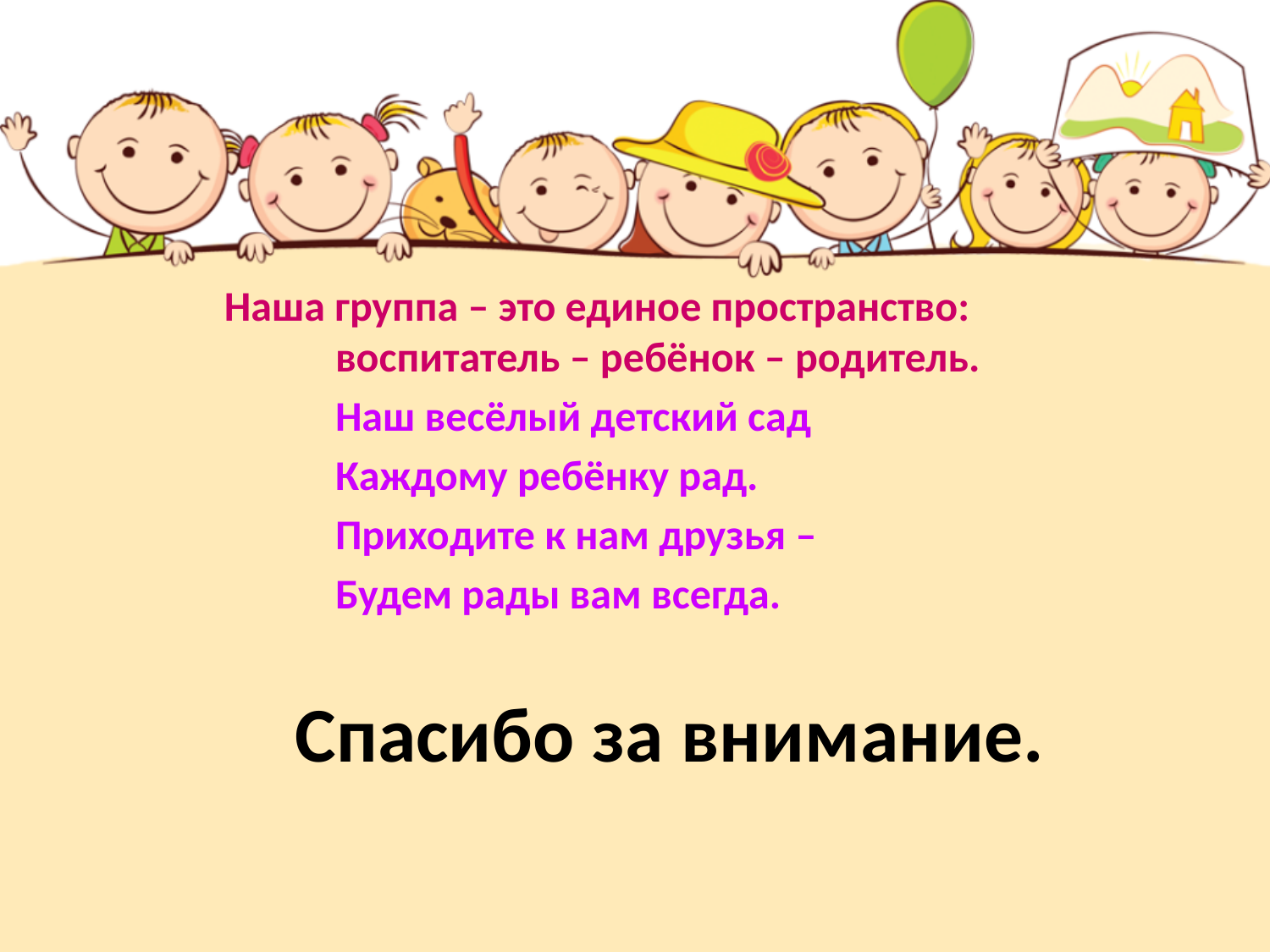

Наша группа – это единое пространство:
                          воспитатель – ребёнок – родитель.
                          Наш весёлый детский сад
                          Каждому ребёнку рад.
                          Приходите к нам друзья –
                          Будем рады вам всегда.

# Спасибо за внимание.